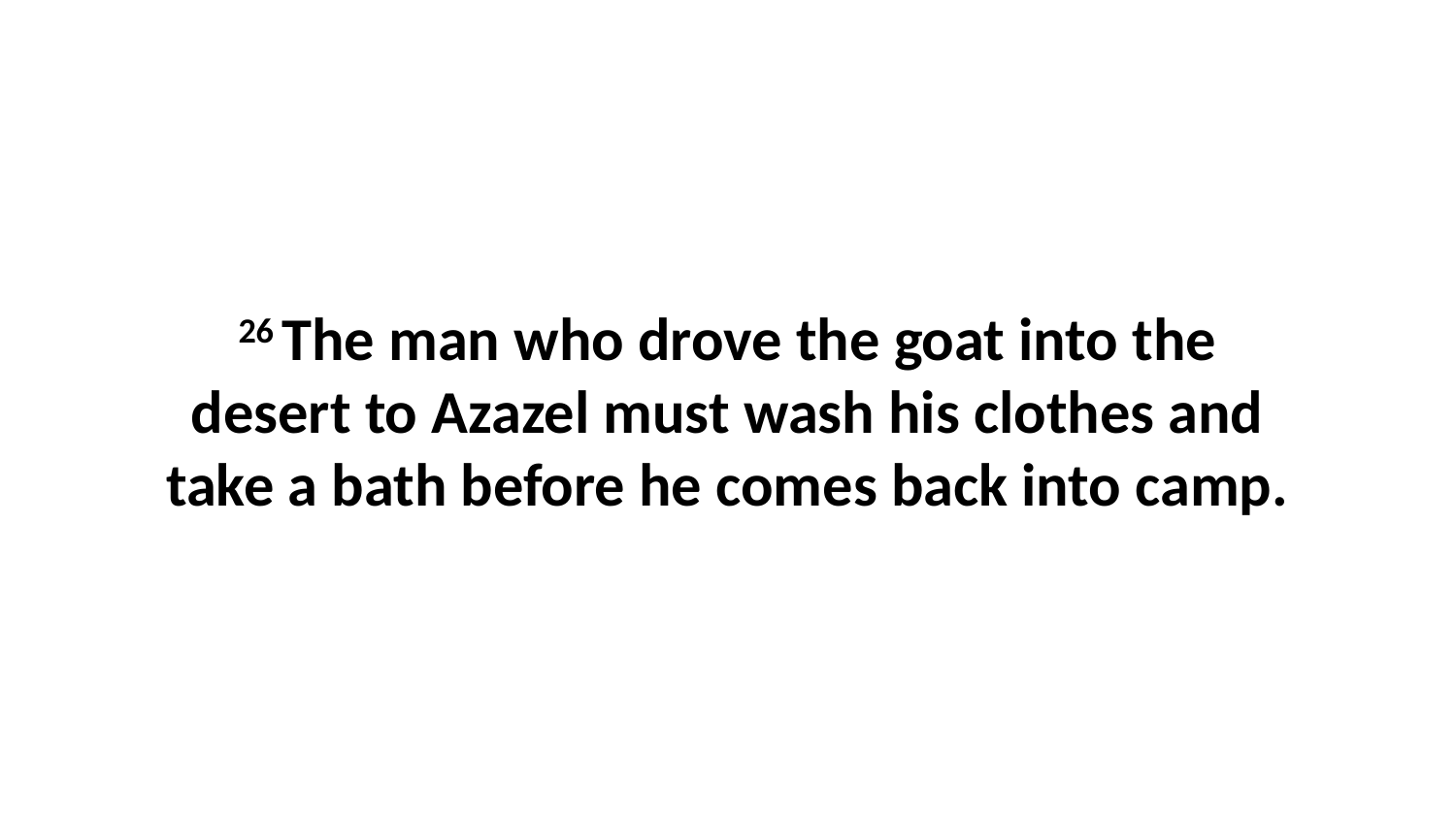

26 The man who drove the goat into the desert to Azazel must wash his clothes and take a bath before he comes back into camp.